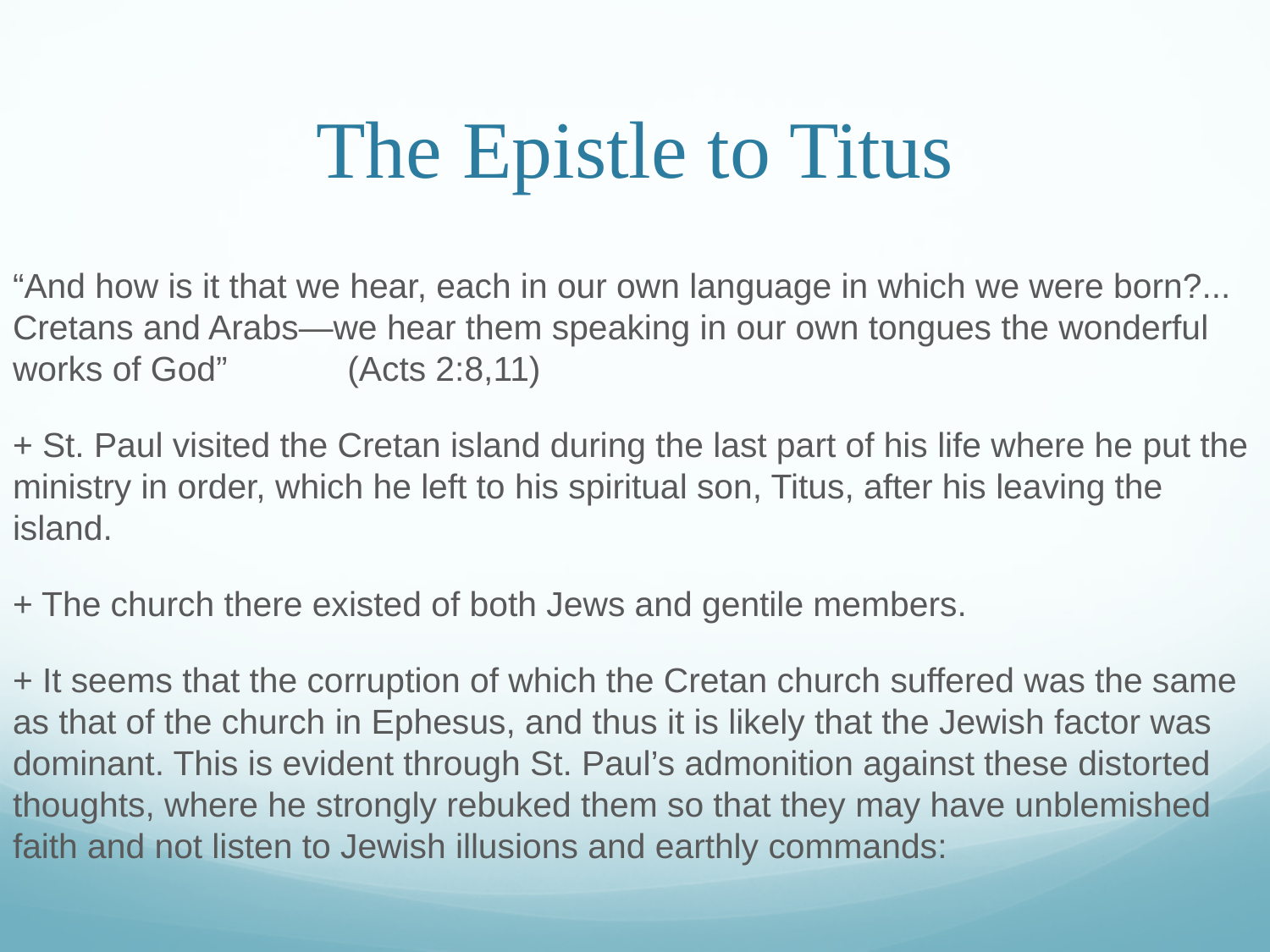

# The Epistle to Titus
“And how is it that we hear, each in our own language in which we were born?... Cretans and Arabs—we hear them speaking in our own tongues the wonderful works of God”													         (Acts 2:8,11)
+ St. Paul visited the Cretan island during the last part of his life where he put the ministry in order, which he left to his spiritual son, Titus, after his leaving the island.
+ The church there existed of both Jews and gentile members.
+ It seems that the corruption of which the Cretan church suffered was the same as that of the church in Ephesus, and thus it is likely that the Jewish factor was dominant. This is evident through St. Paul’s admonition against these distorted thoughts, where he strongly rebuked them so that they may have unblemished faith and not listen to Jewish illusions and earthly commands: